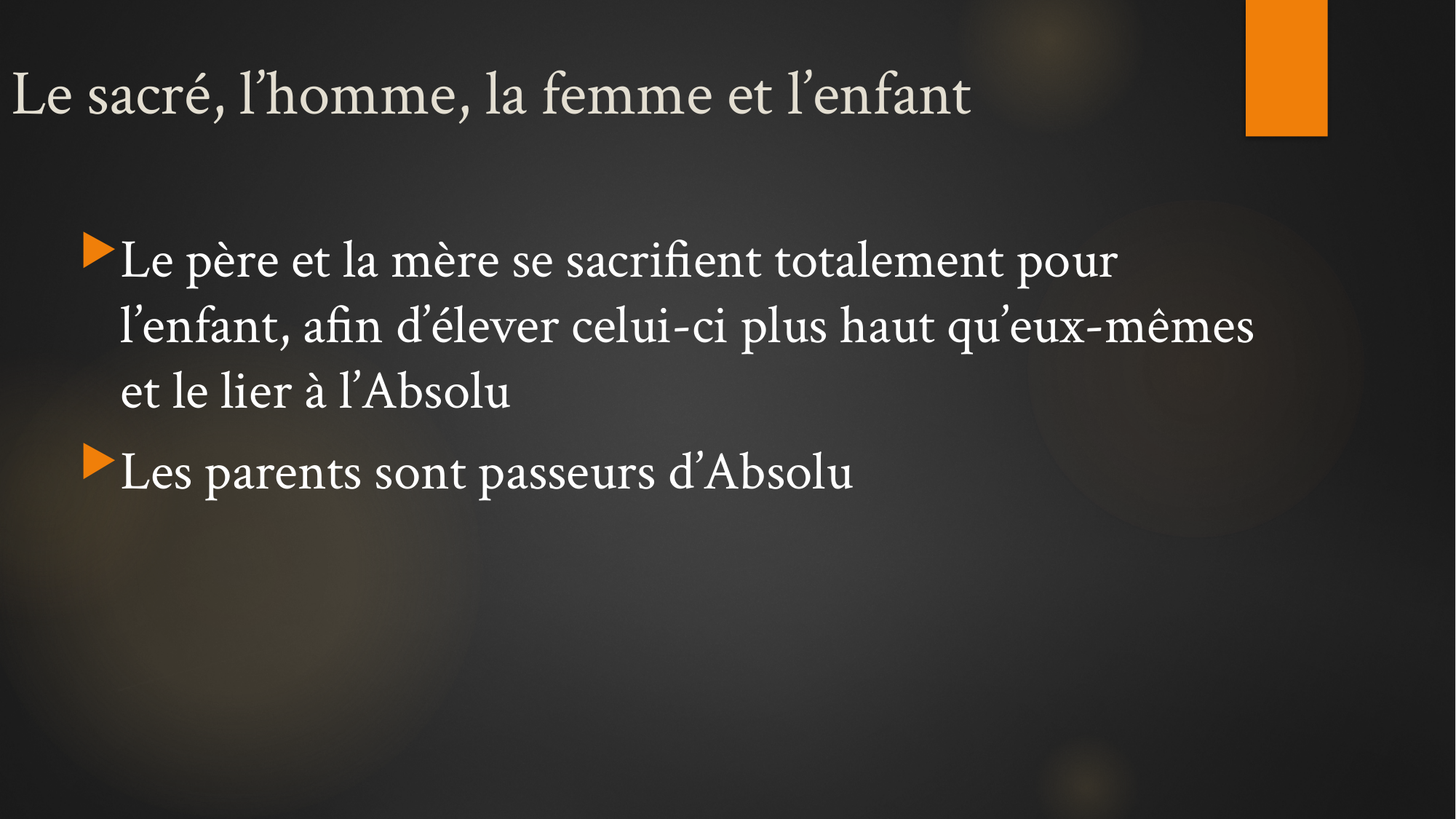

# Le sacré, l’homme, la femme et l’enfant
Le père et la mère se sacrifient totalement pour l’enfant, afin d’élever celui-ci plus haut qu’eux-mêmes et le lier à l’Absolu
Les parents sont passeurs d’Absolu